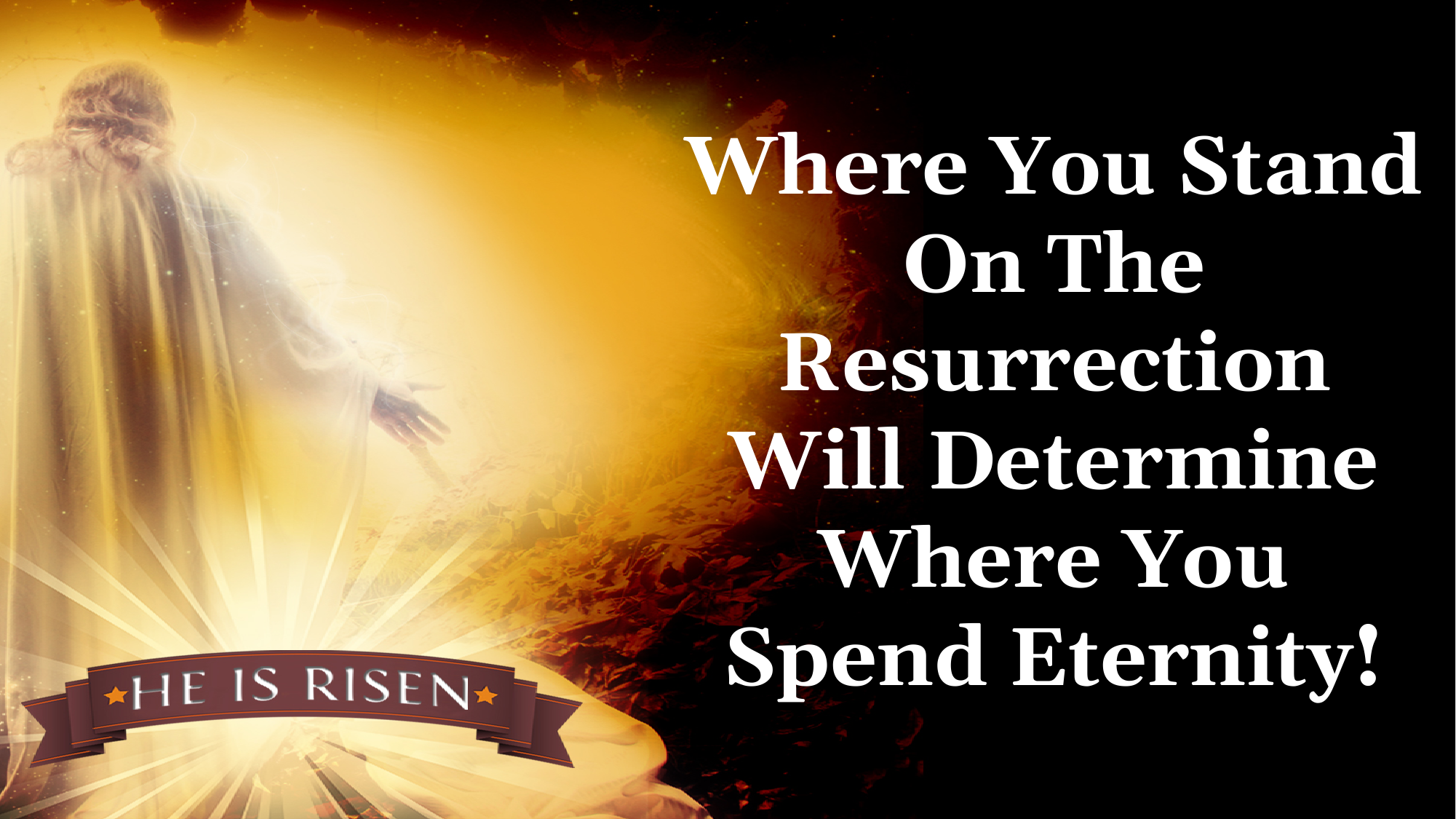

Where You Stand
On The Resurrection Will Determine Where You Spend Eternity!